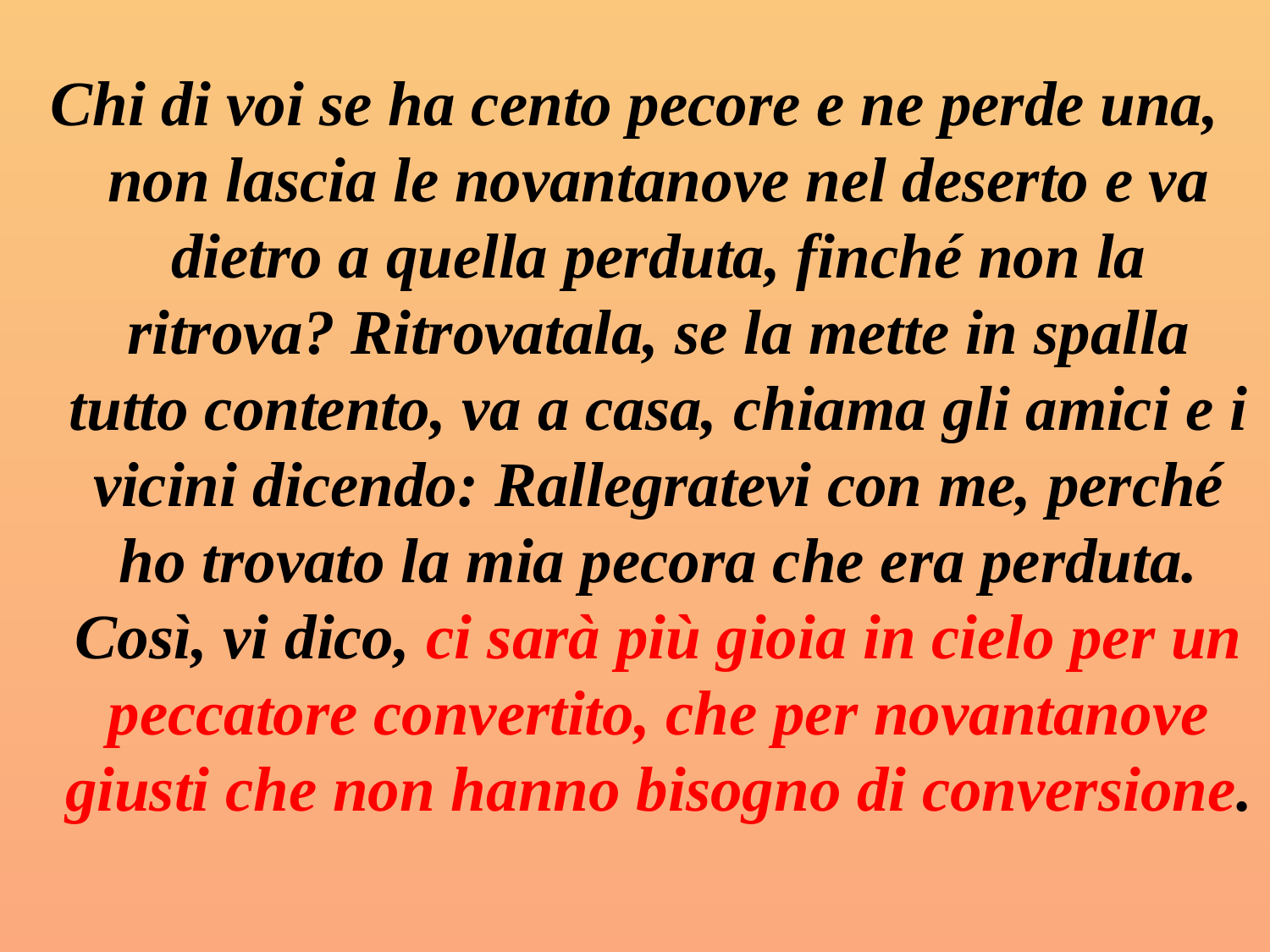

Chi di voi se ha cento pecore e ne perde una, non lascia le novantanove nel deserto e va dietro a quella perduta, finché non la ritrova? Ritrovatala, se la mette in spalla tutto contento, va a casa, chiama gli amici e i vicini dicendo: Rallegratevi con me, perché ho trovato la mia pecora che era perduta. Così, vi dico, ci sarà più gioia in cielo per un peccatore convertito, che per novantanove giusti che non hanno bisogno di conversione.